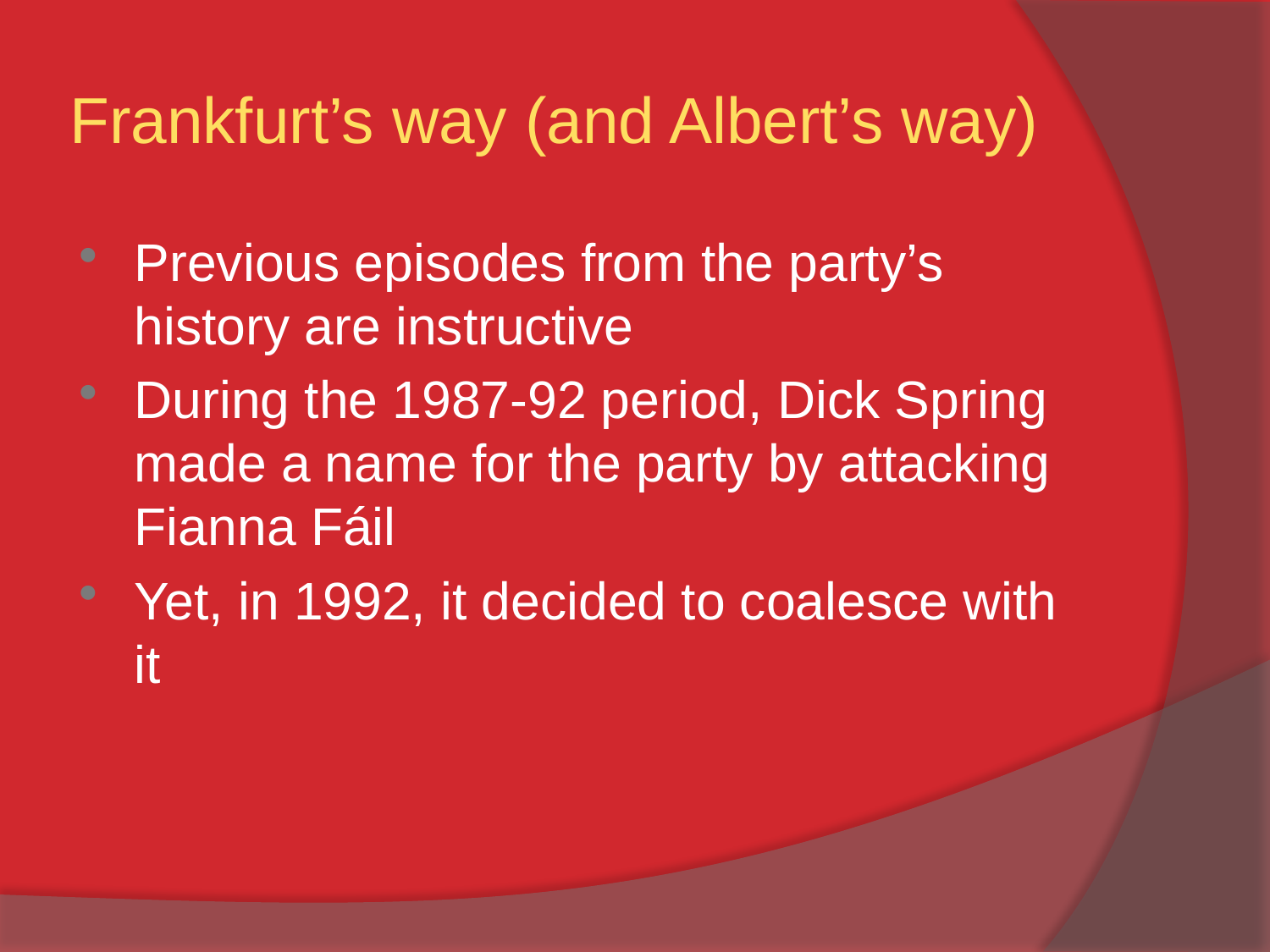

# Frankfurt’s way (and Albert’s way)
Previous episodes from the party’s history are instructive
During the 1987-92 period, Dick Spring made a name for the party by attacking Fianna Fáil
Yet, in 1992, it decided to coalesce with it